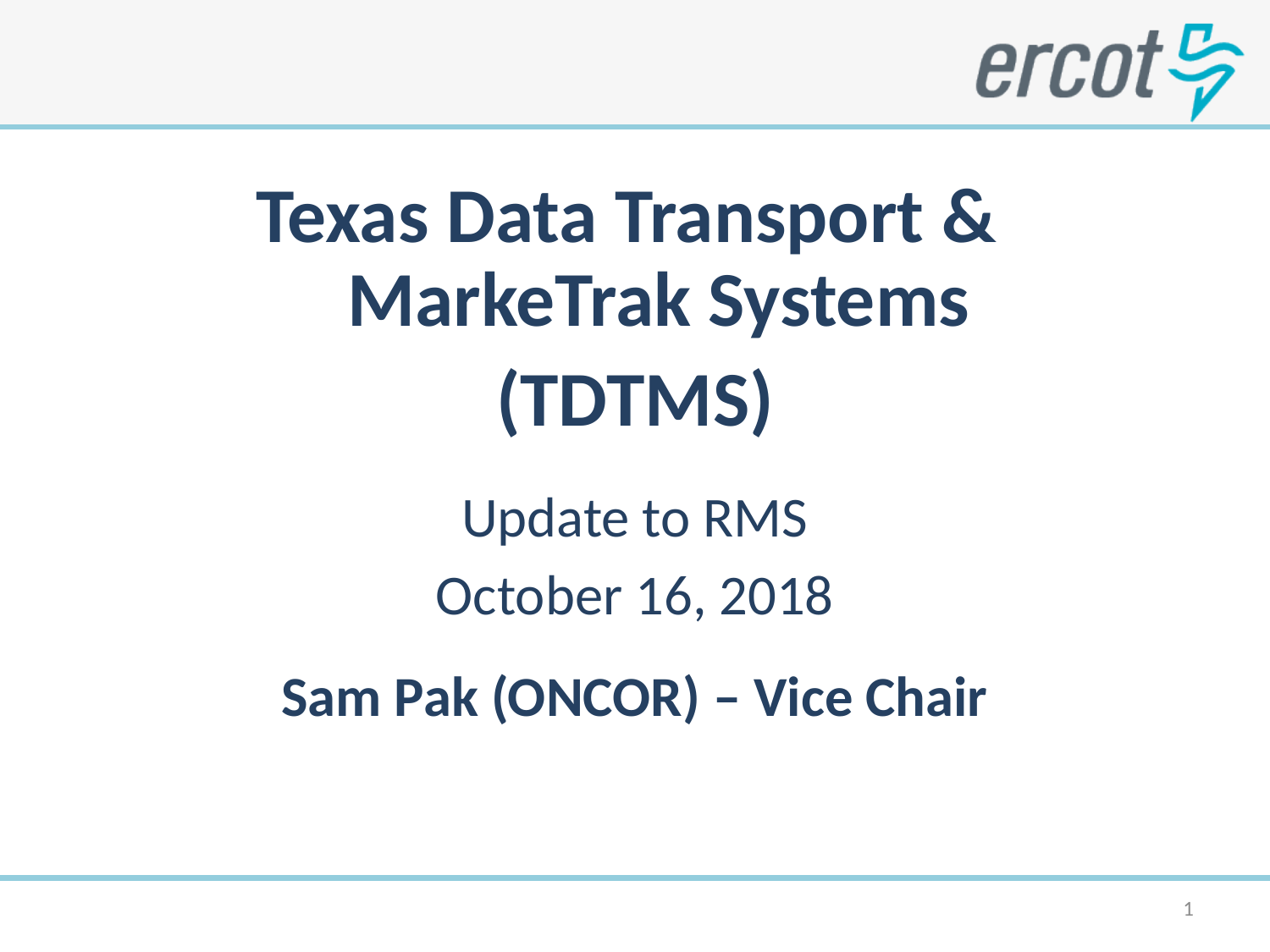

Texas Data Transport &  MarkeTrak Systems
(TDTMS)

Update to RMS
October 16, 2018

Sam Pak (ONCOR) – Vice Chair

1